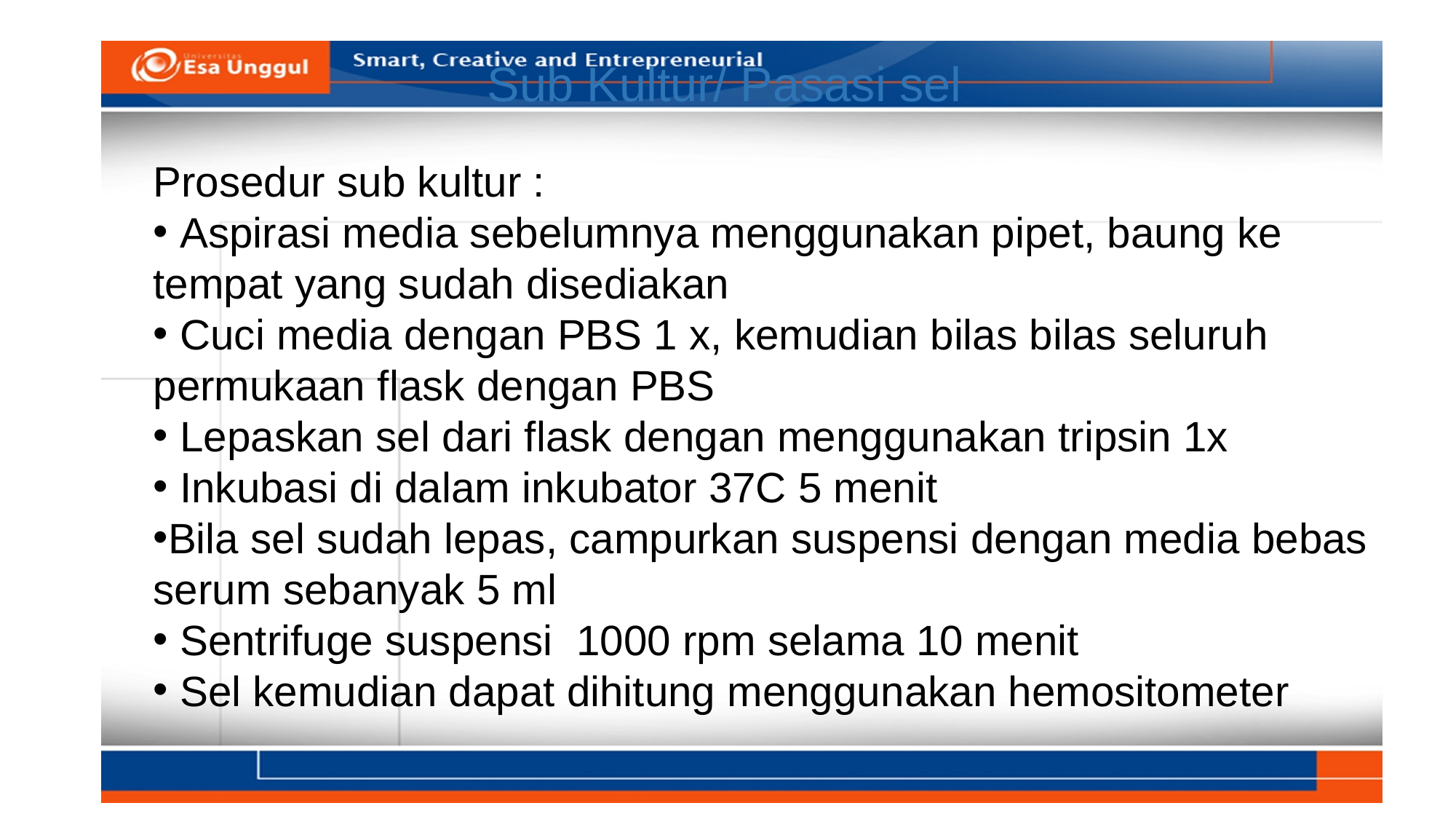

Sub Kultur/ Pasasi sel
Prosedur sub kultur :
 Aspirasi media sebelumnya menggunakan pipet, baung ke tempat yang sudah disediakan
 Cuci media dengan PBS 1 x, kemudian bilas bilas seluruh permukaan flask dengan PBS
 Lepaskan sel dari flask dengan menggunakan tripsin 1x
 Inkubasi di dalam inkubator 37C 5 menit
Bila sel sudah lepas, campurkan suspensi dengan media bebas serum sebanyak 5 ml
 Sentrifuge suspensi  1000 rpm selama 10 menit
 Sel kemudian dapat dihitung menggunakan hemositometer